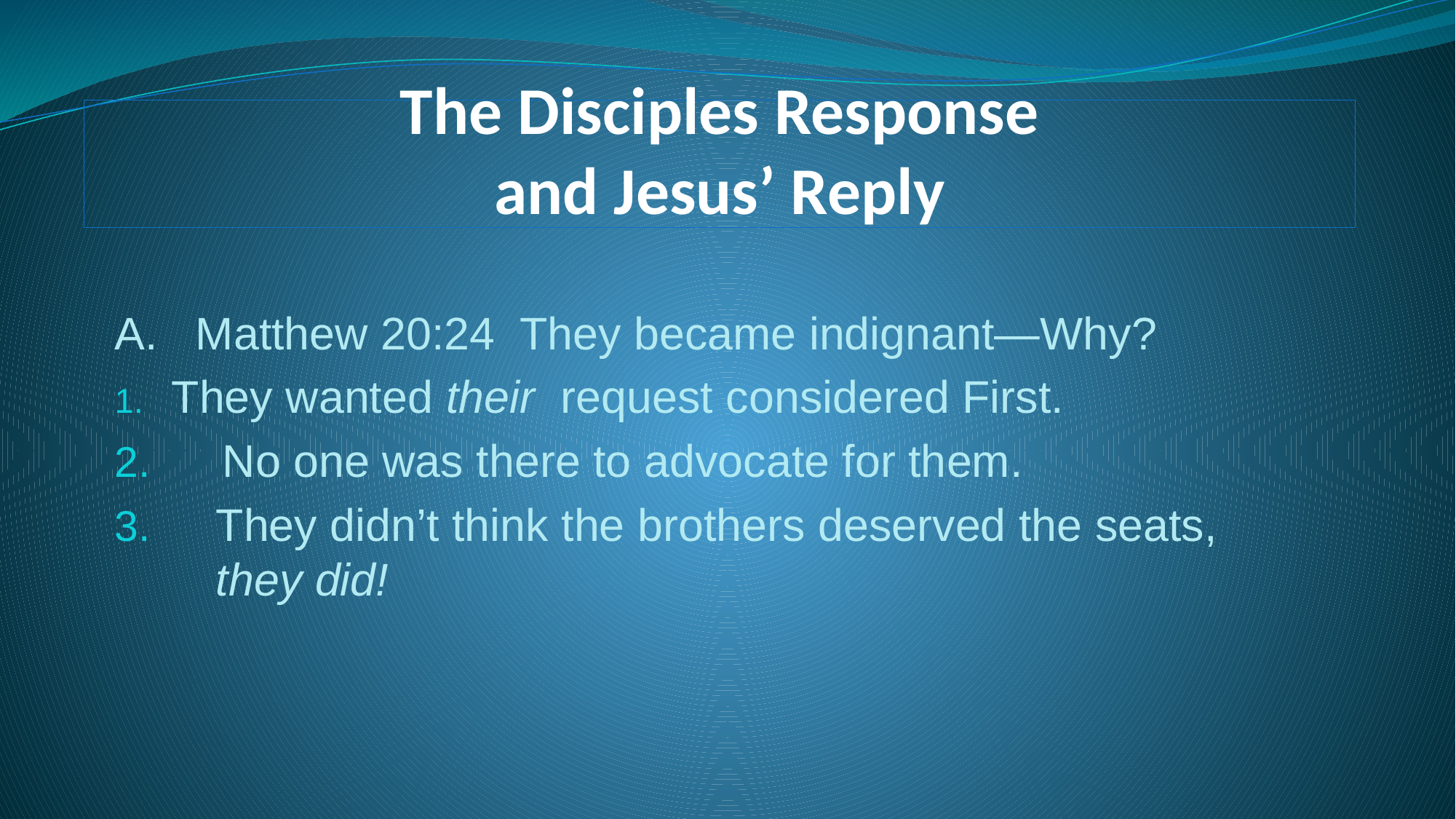

# The Disciples Response and Jesus’ Reply

A.   Matthew 20:24  They became indignant—Why?
	They wanted their  request considered First.
    No one was there to advocate for them.
They didn’t think the brothers deserved the seats, they did!